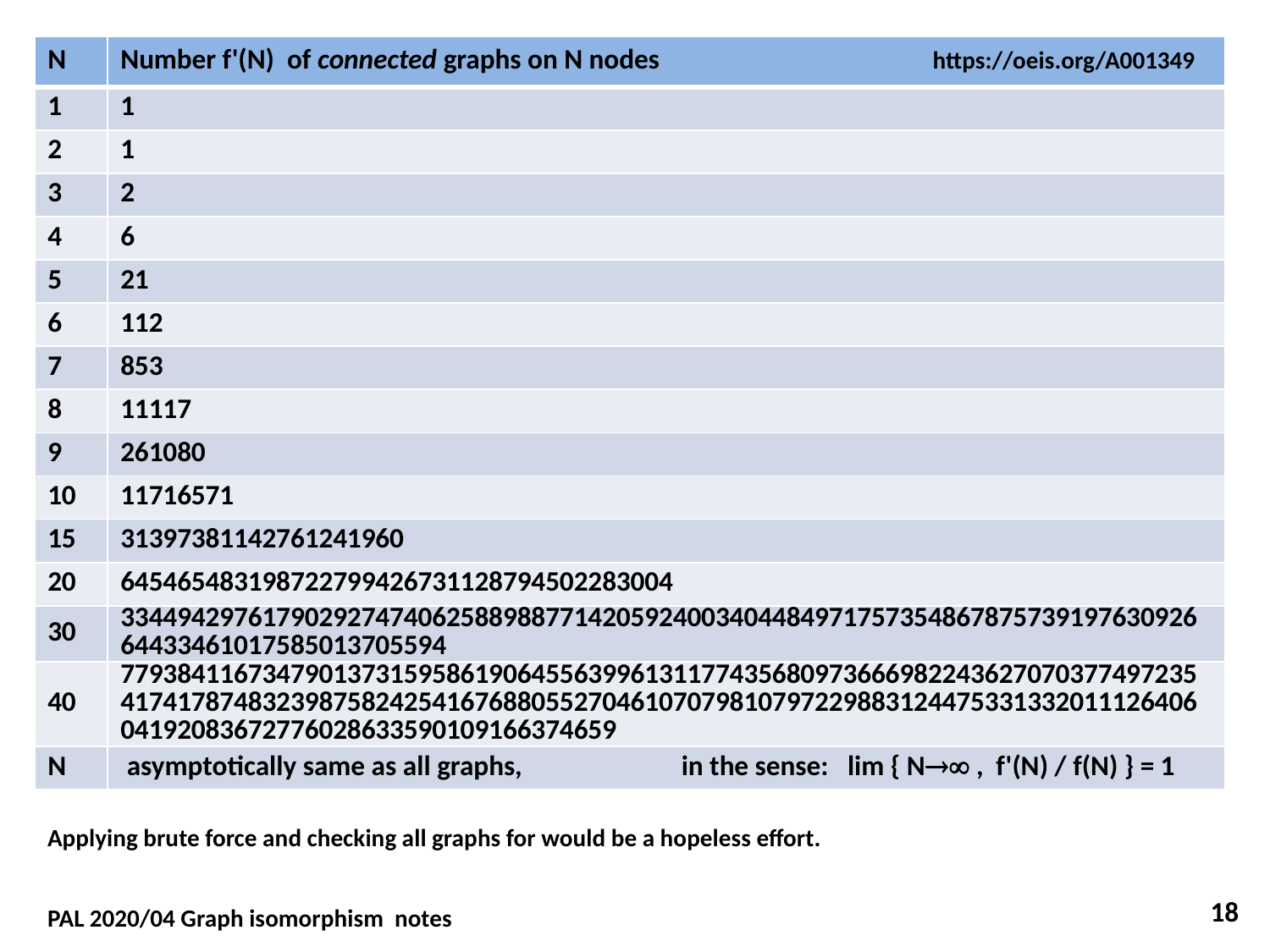

| N | Number f'(N) of connected graphs on N nodes https://oeis.org/A001349 |
| --- | --- |
| 1 | 1 |
| 2 | 1 |
| 3 | 2 |
| 4 | 6 |
| 5 | 21 |
| 6 | 112 |
| 7 | 853 |
| 8 | 11117 |
| 9 | 261080 |
| 10 | 11716571 |
| 15 | 31397381142761241960 |
| 20 | 645465483198722799426731128794502283004 |
| 30 | 334494297617902927474062588988771420592400340448497175735486787573919763092664433461017585013705594 |
| 40 | 7793841167347901373159586190645563996131177435680973666982243627070377497235417417874832398758242541676880552704610707981079722988312447533133201112640604192083672776028633590109166374659 |
| N | asymptotically same as all graphs, in the sense: lim { N→∞ , f'(N) / f(N) } = 1 |
Applying brute force and checking all graphs for would be a hopeless effort.
18
PAL 2020/04 Graph isomorphism  notes